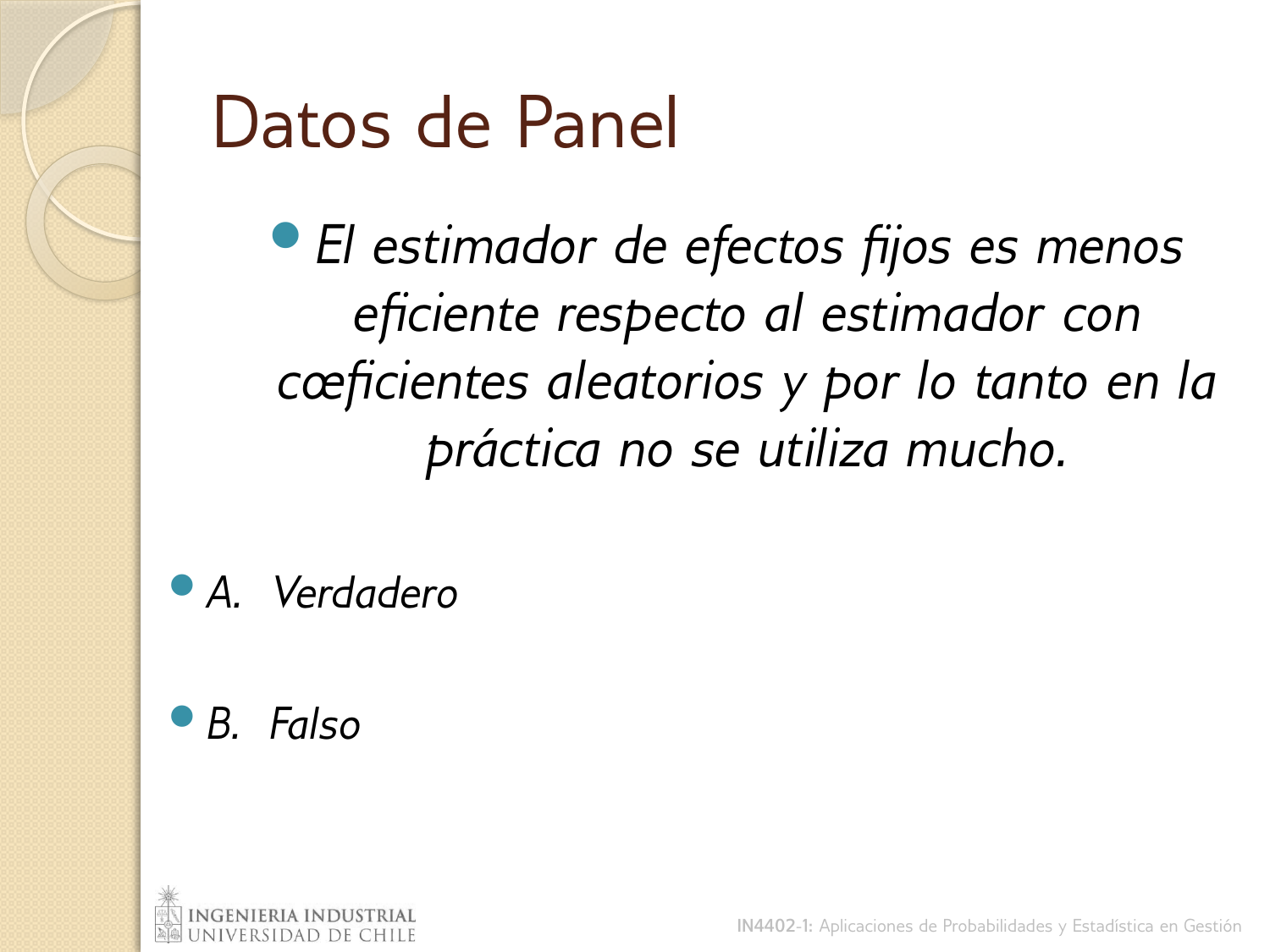

# Datos de Panel
El estimador de efectos fijos es menos eficiente respecto al estimador con coeficientes aleatorios y por lo tanto en la práctica no se utiliza mucho.
A.  Verdadero

B.  Falso